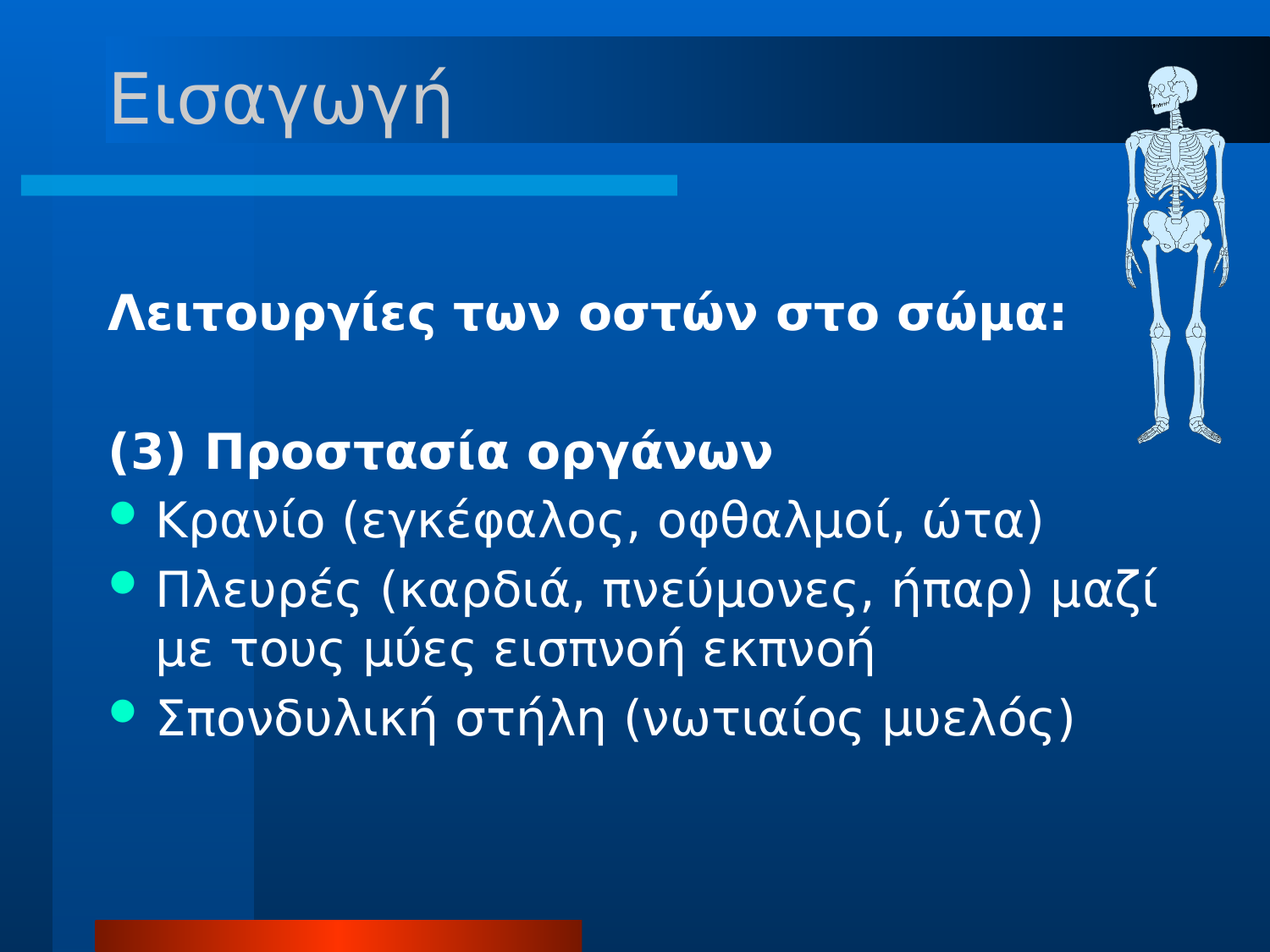

# Εισαγωγή

Λειτουργίες των οστών στο σώμα:

(3) Προστασία οργάνων
Κρανίο (εγκέφαλος, οφθαλμοί, ώτα)
Πλευρές (καρδιά, πνεύμονες, ήπαρ) μαζί με τους μύες εισπνοή εκπνοή
Σπονδυλική στήλη (νωτιαίος μυελός)